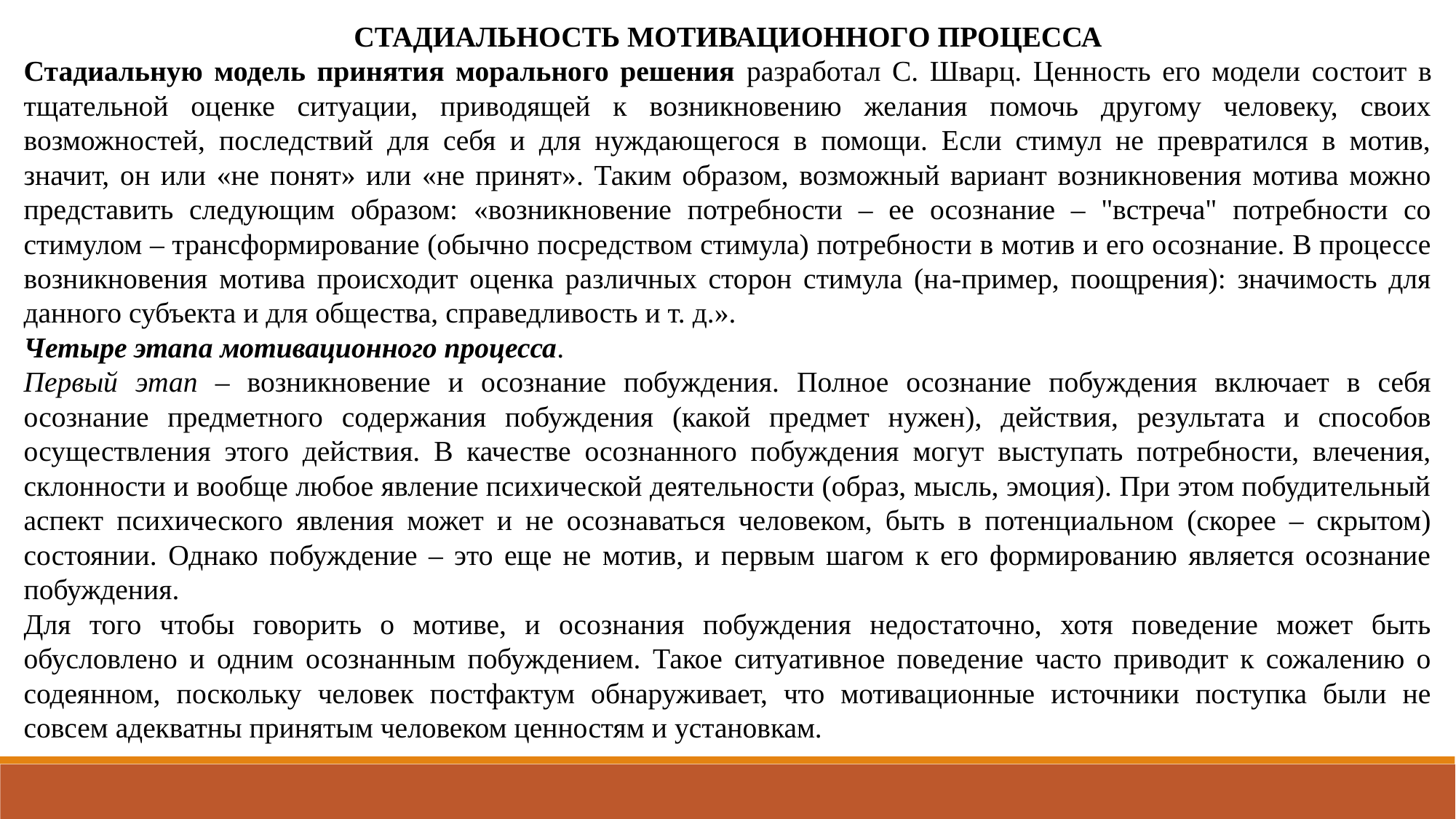

СТАДИАЛЬНОСТЬ МОТИВАЦИОННОГО ПРОЦЕССА
Стадиальную модель принятия морального решения разработал С. Шварц. Ценность его модели состоит в тщательной оценке ситуации, приводящей к возникновению желания помочь другому человеку, своих возможностей, последствий для себя и для нуждающегося в помощи. Если стимул не превратился в мотив, значит, он или «не понят» или «не принят». Таким образом, возможный вариант возникновения мотива можно представить следующим образом: «возникновение потребности – ее осознание – "встреча" потребности со стимулом – трансформирование (обычно посредством стимула) потребности в мотив и его осознание. В процессе возникновения мотива происходит оценка различных сторон стимула (на-пример, поощрения): значимость для данного субъекта и для общества, справедливость и т. д.».
Четыре этапа мотивационного процесса.
Первый этап – возникновение и осознание побуждения. Полное осознание побуждения включает в себя осознание предметного содержания побуждения (какой предмет нужен), действия, результата и способов осуществления этого действия. В качестве осознанного побуждения могут выступать потребности, влечения, склонности и вообще любое явление психической деятельности (образ, мысль, эмоция). При этом побудительный аспект психического явления может и не осознаваться человеком, быть в потенциальном (скорее – скрытом) состоянии. Однако побуждение – это еще не мотив, и первым шагом к его формированию является осознание побуждения.
Для того чтобы говорить о мотиве, и осознания побуждения недостаточно, хотя поведение может быть обусловлено и одним осознанным побуждением. Такое ситуативное поведение часто приводит к сожалению о содеянном, поскольку человек постфактум обнаруживает, что мотивационные источники поступка были не совсем адекватны принятым человеком ценностям и установкам.